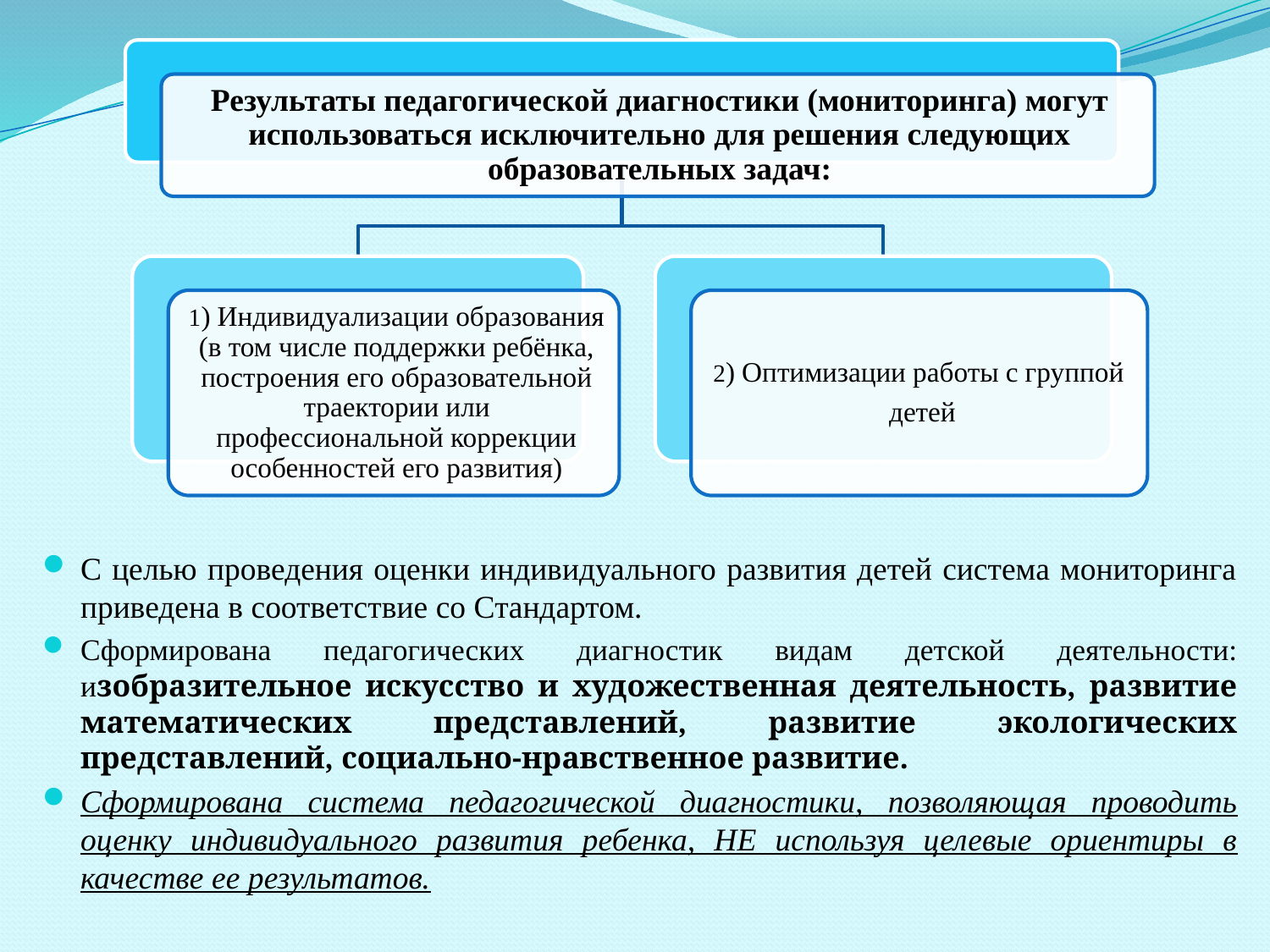

С целью проведения оценки индивидуального развития детей система мониторинга приведена в соответствие со Стандартом.
Сформирована педагогических диагностик видам детской деятельности: изобразительное искусство и художественная деятельность, развитие математических представлений, развитие экологических представлений, социально-нравственное развитие.
Сформирована система педагогической диагностики, позволяющая проводить оценку индивидуального развития ребенка, НЕ используя целевые ориентиры в качестве ее результатов.

Результаты педагогической диагностики (мониторинга) могут использоваться исключительно для решения следующих образовательных задач:
1) Индивидуализации образования (в том числе поддержки ребёнка, построения его образовательной траектории или профессиональной коррекции особенностей его развития)
2) Оптимизации работы с группой
детей